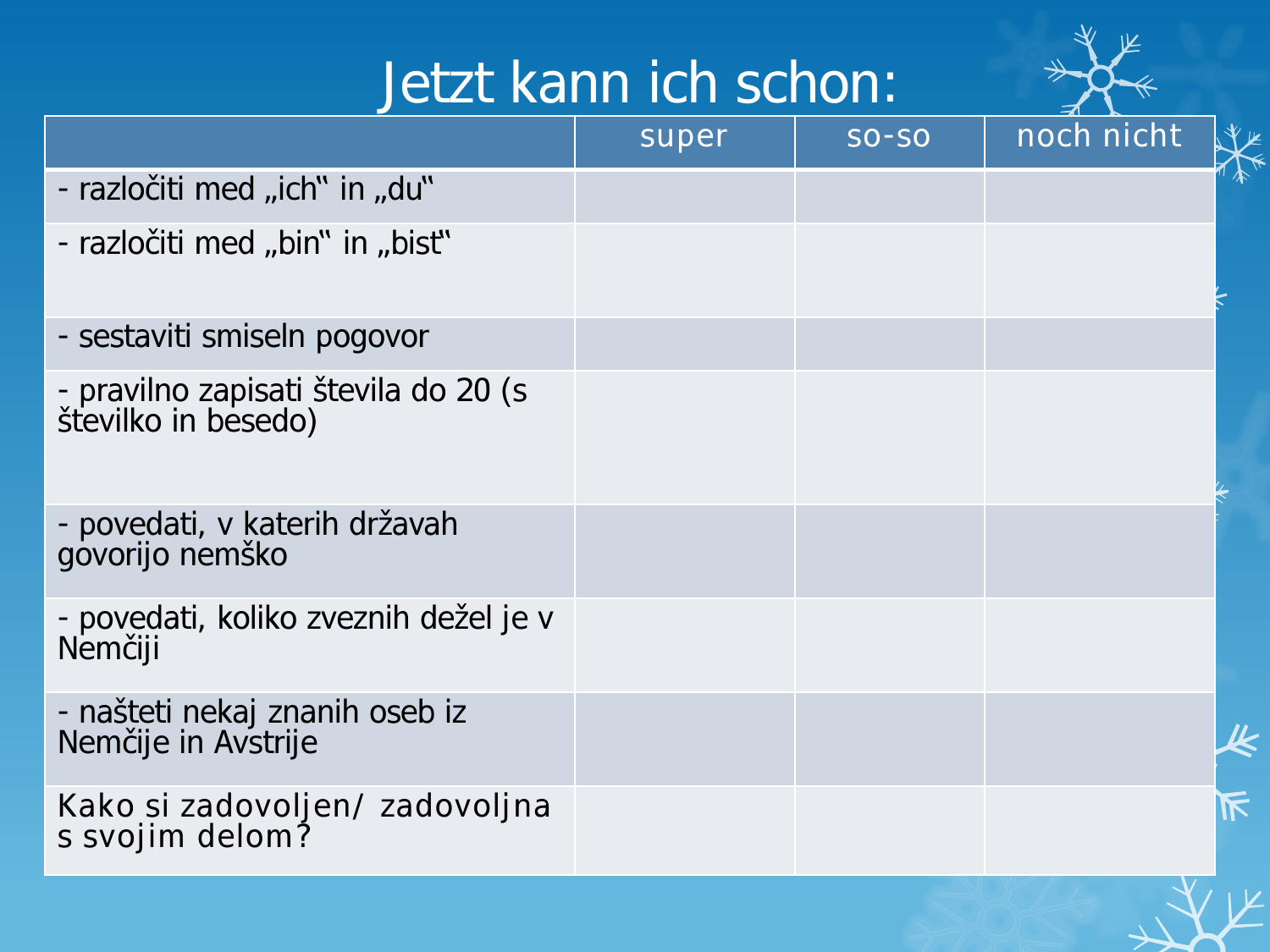

# Jetzt kann ich schon:
|  | super | so-so | noch nicht |
| --- | --- | --- | --- |
| - razločiti med „ich“ in „du“ |  |  |  |
| - razločiti med „bin“ in „bist“ |  |  |  |
| - sestaviti smiseln pogovor |  |  |  |
| - pravilno zapisati števila do 20 (s številko in besedo) |  |  |  |
| - povedati, v katerih državah govorijo nemško |  |  |  |
| - povedati, koliko zveznih dežel je v Nemčiji |  |  |  |
| - našteti nekaj znanih oseb iz Nemčije in Avstrije |  |  |  |
| Kako si zadovoljen/ zadovoljna s svojim delom? |  |  |  |